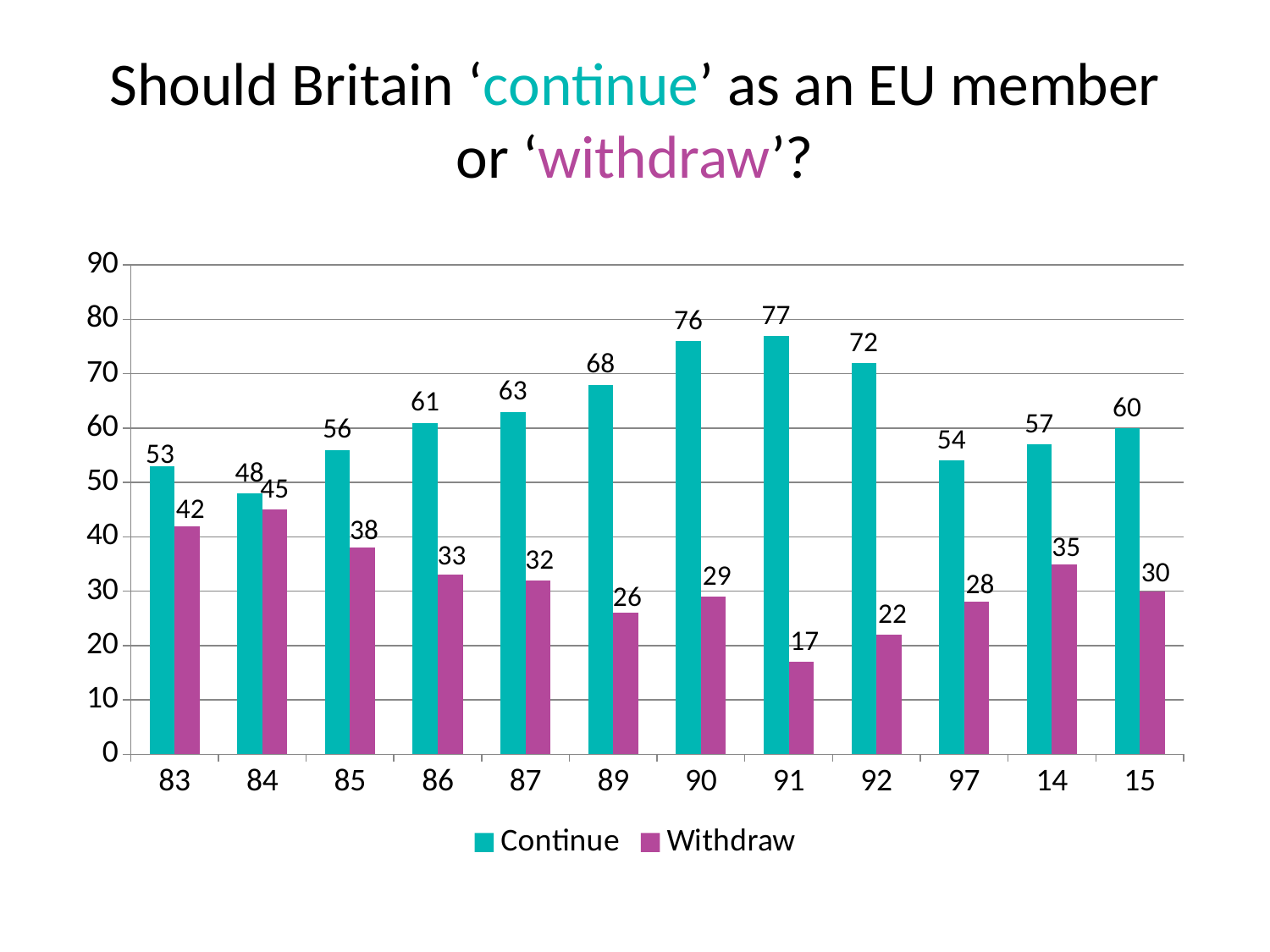

# Should Britain ‘continue’ as an EU member or ‘withdraw’?

### Chart

| Category | Continue | Withdraw |
|---|---|---|
| 83.0 | 53.0 | 42.0 |
| 84.0 | 48.0 | 45.0 |
| 85.0 | 56.0 | 38.0 |
| 86.0 | 61.0 | 33.0 |
| 87.0 | 63.0 | 32.0 |
| 89.0 | 68.0 | 26.0 |
| 90.0 | 76.0 | 29.0 |
| 91.0 | 77.0 | 17.0 |
| 92.0 | 72.0 | 22.0 |
| 97.0 | 54.0 | 28.0 |
| 14.0 | 57.0 | 35.0 |
| 15.0 | 60.0 | 30.0 |